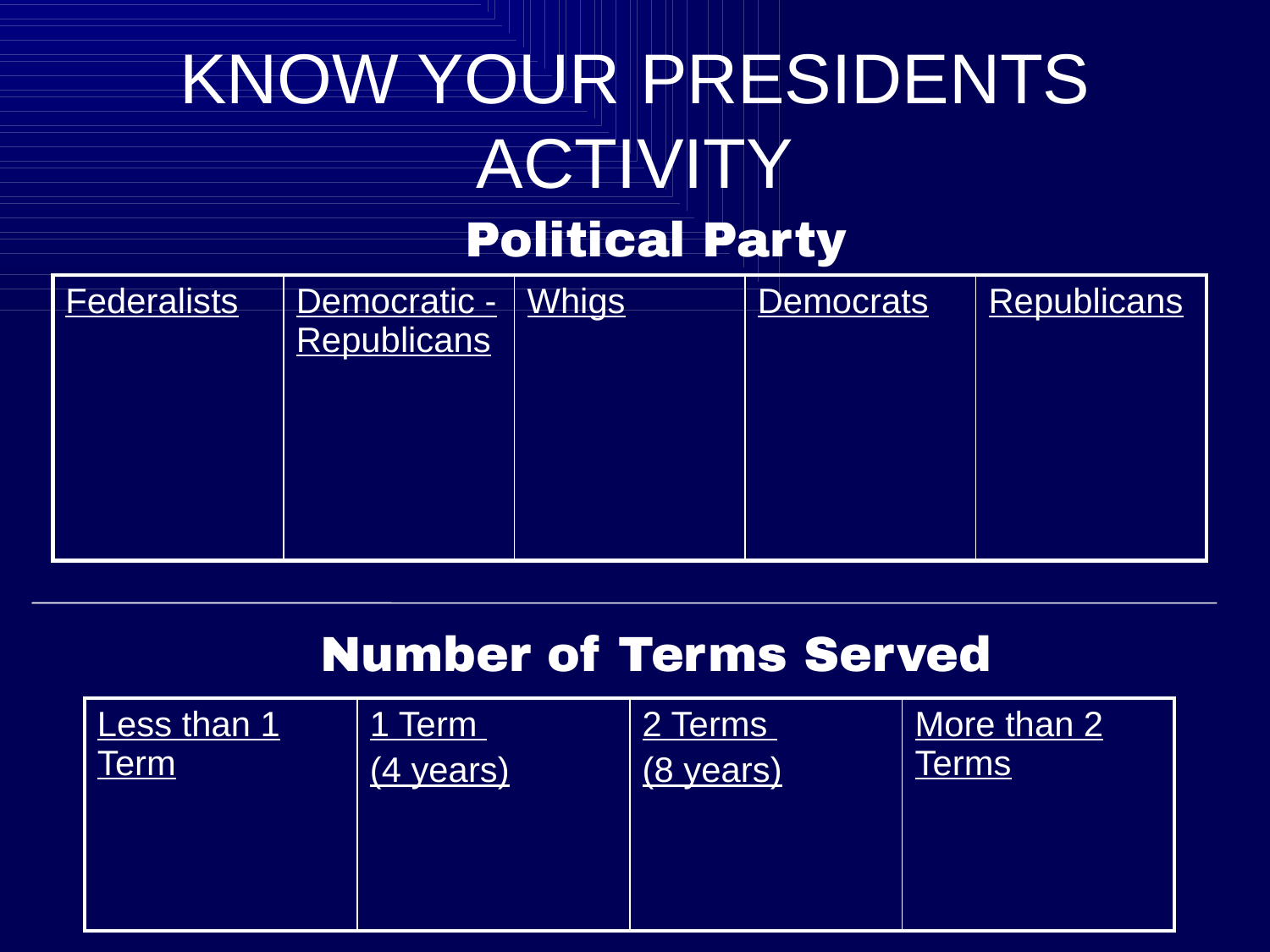

# KNOW YOUR PRESIDENTS ACTIVITY
Political Party

Number of Terms Served
| Federalists | Democratic - Republicans | Whigs | Democrats | Republicans |
| --- | --- | --- | --- | --- |

| Less than 1 Term | 1 Term (4 years) | 2 Terms (8 years) | More than 2 Terms |
| --- | --- | --- | --- |